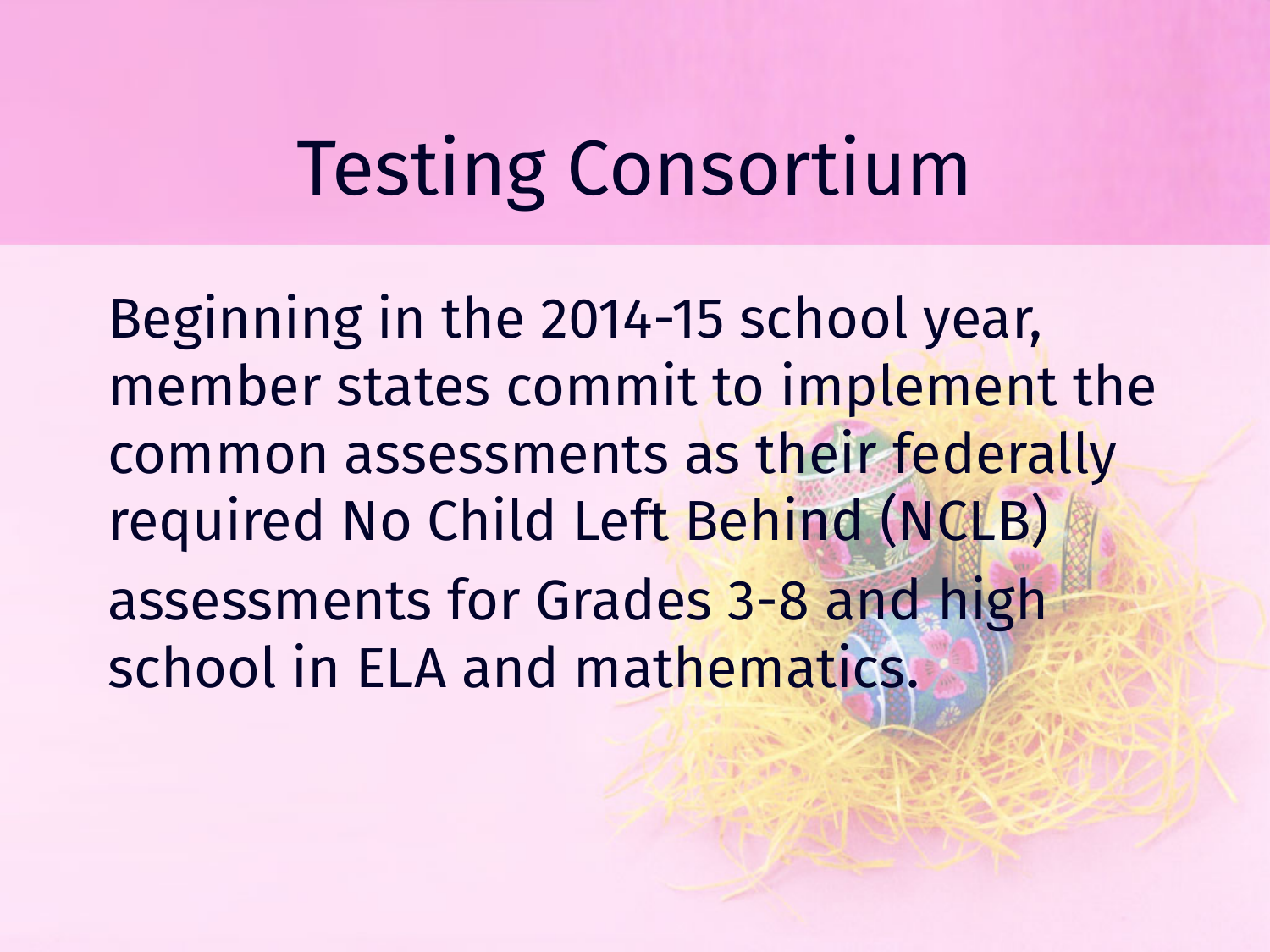

# Testing Consortium
Beginning in the 2014-15 school year, member states commit to implement the common assessments as their federally required No Child Left Behind (NCLB)
assessments for Grades 3-8 and high school in ELA and mathematics.